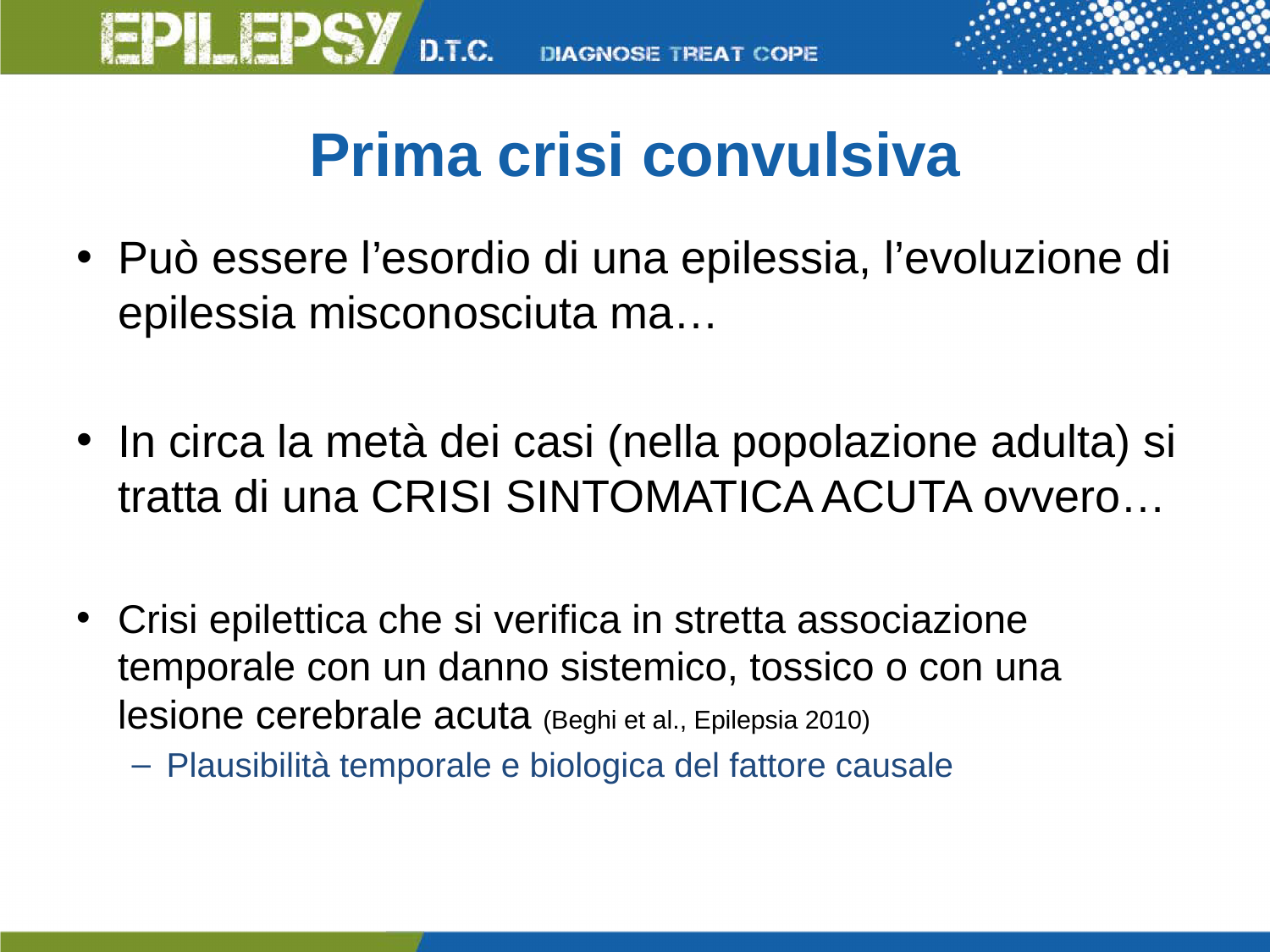

# Prima crisi convulsiva
Può essere l’esordio di una epilessia, l’evoluzione di epilessia misconosciuta ma…

In circa la metà dei casi (nella popolazione adulta) si tratta di una CRISI SINTOMATICA ACUTA ovvero…

Crisi epilettica che si verifica in stretta associazione temporale con un danno sistemico, tossico o con una lesione cerebrale acuta (Beghi et al., Epilepsia 2010)
Plausibilità temporale e biologica del fattore causale